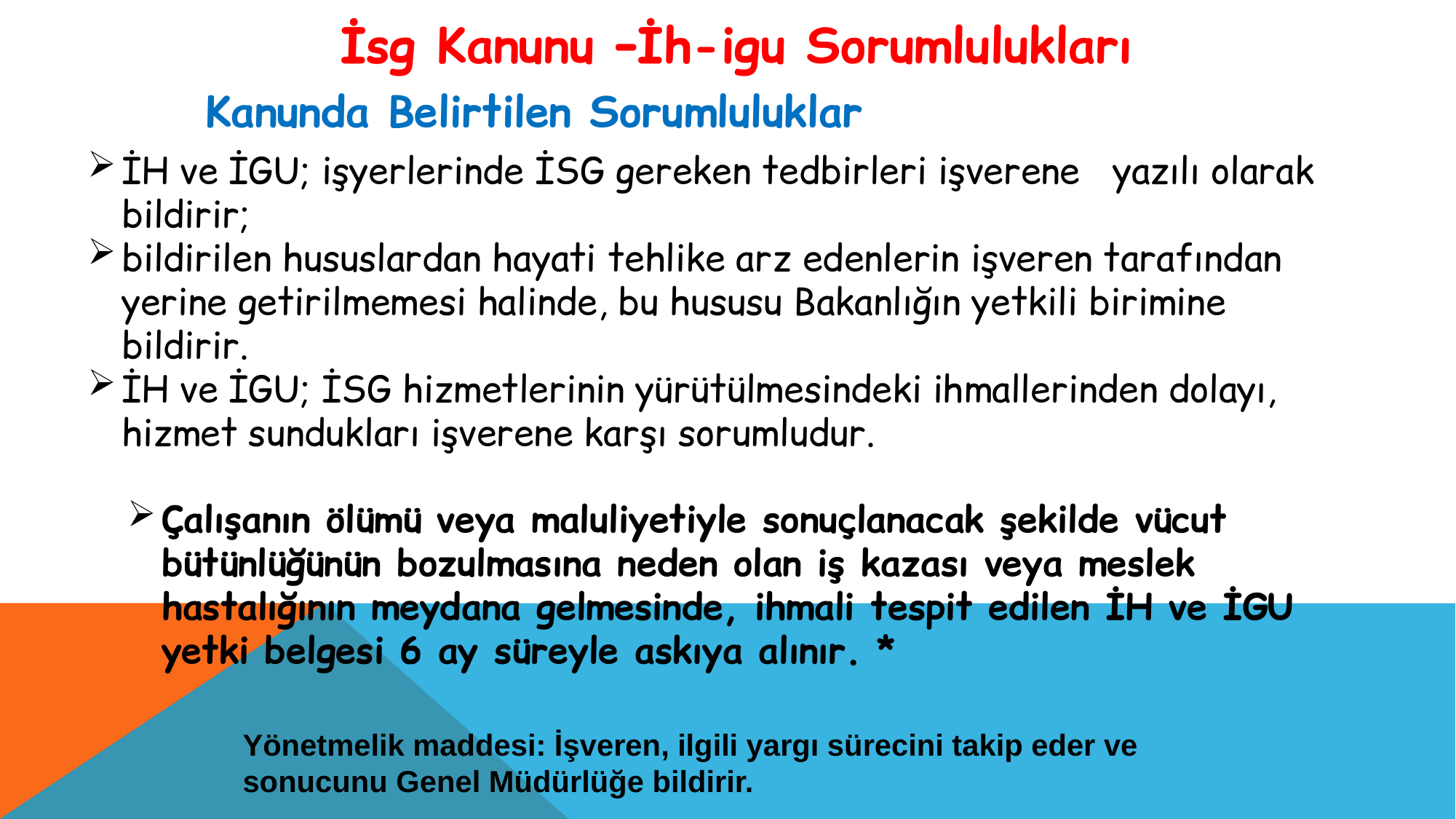

İsg Kanunu –İh-igu Sorumlulukları

Kanunda Belirtilen Sorumluluklar
İH ve İGU; işyerlerinde İSG gereken tedbirleri işverene   yazılı olarak bildirir;
bildirilen hususlardan hayati tehlike arz edenlerin işveren tarafından yerine getirilmemesi halinde, bu hususu Bakanlığın yetkili birimine bildirir.
İH ve İGU; İSG hizmetlerinin yürütülmesindeki ihmallerinden dolayı, hizmet sundukları işverene karşı sorumludur.
Çalışanın ölümü veya maluliyetiyle sonuçlanacak şekilde vücut bütünlüğünün bozulmasına neden olan iş kazası veya meslek hastalığının meydana gelmesinde, ihmali tespit edilen İH ve İGU yetki belgesi 6 ay süreyle askıya alınır. *
Yönetmelik maddesi: İşveren, ilgili yargı sürecini takip eder ve sonucunu Genel Müdürlüğe bildirir.